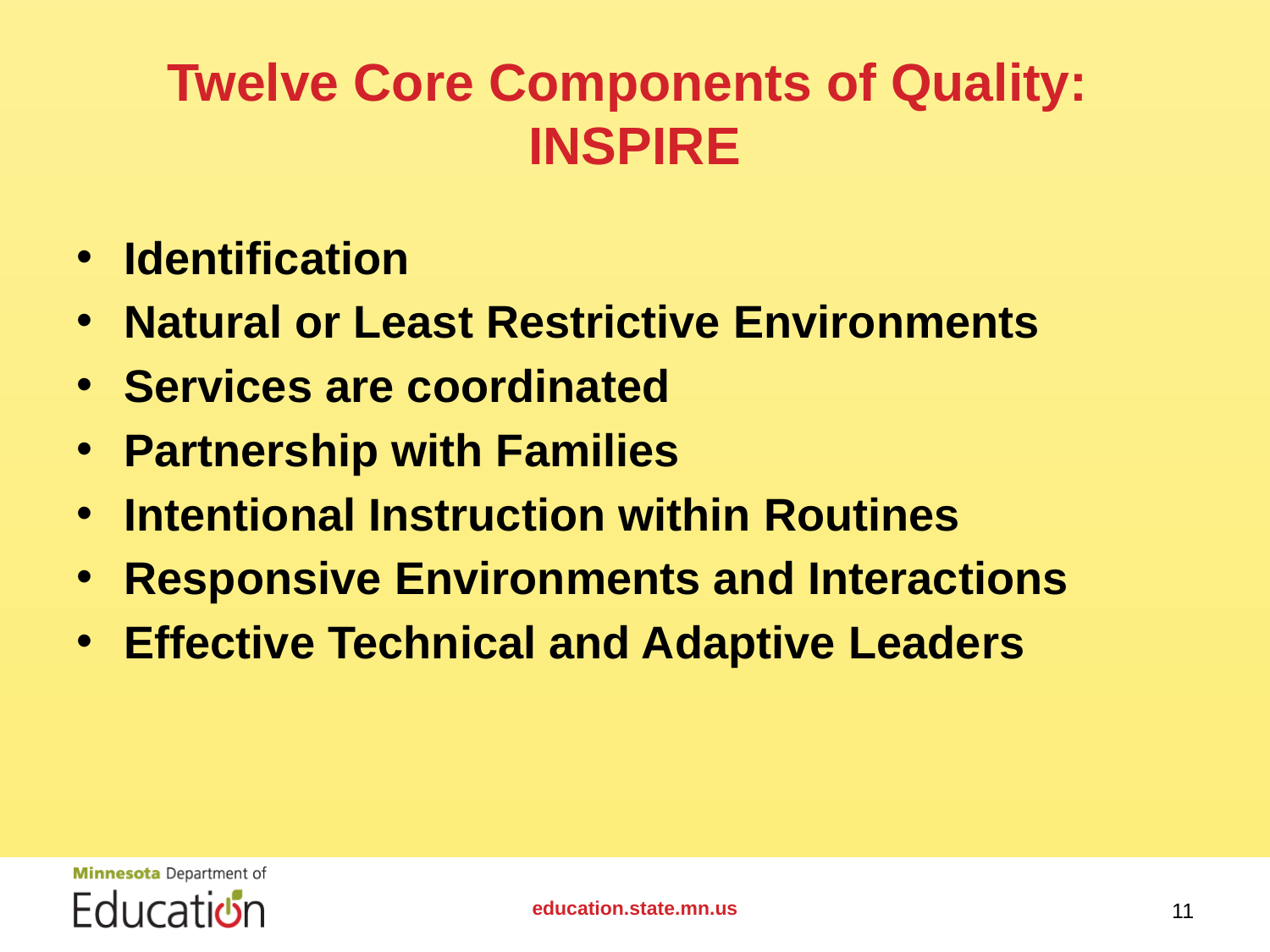

# Twelve Core Components of Quality:  INSPIRE
Identification
Natural or Least Restrictive Environments
Services are coordinated
Partnership with Families
Intentional Instruction within Routines
Responsive Environments and Interactions
Effective Technical and Adaptive Leaders
education.state.mn.us
11